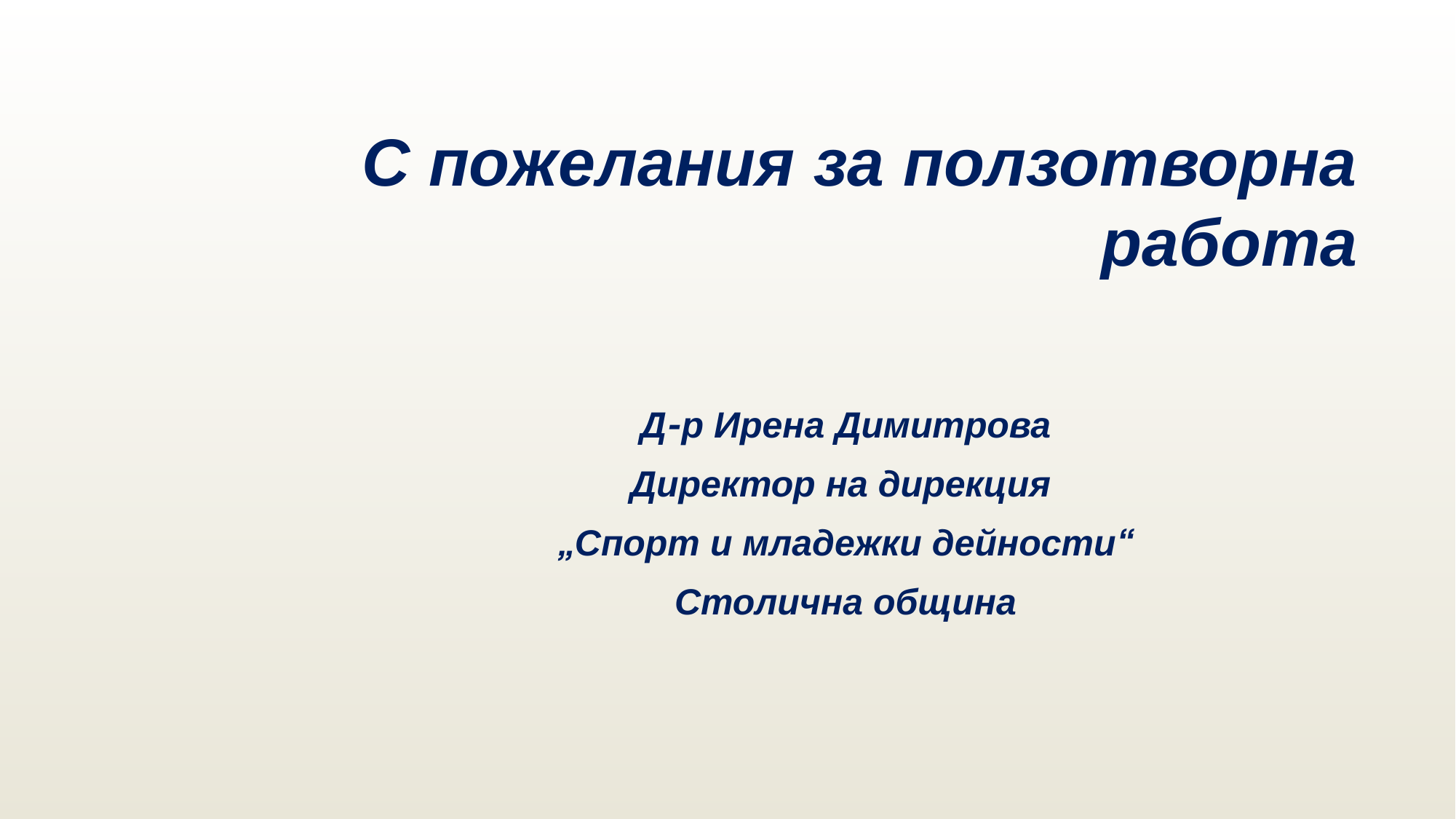

С пожелания за ползотворна работа
Д-р Ирена Димитрова
Директор на дирекция
„Спорт и младежки дейности“
Столична община